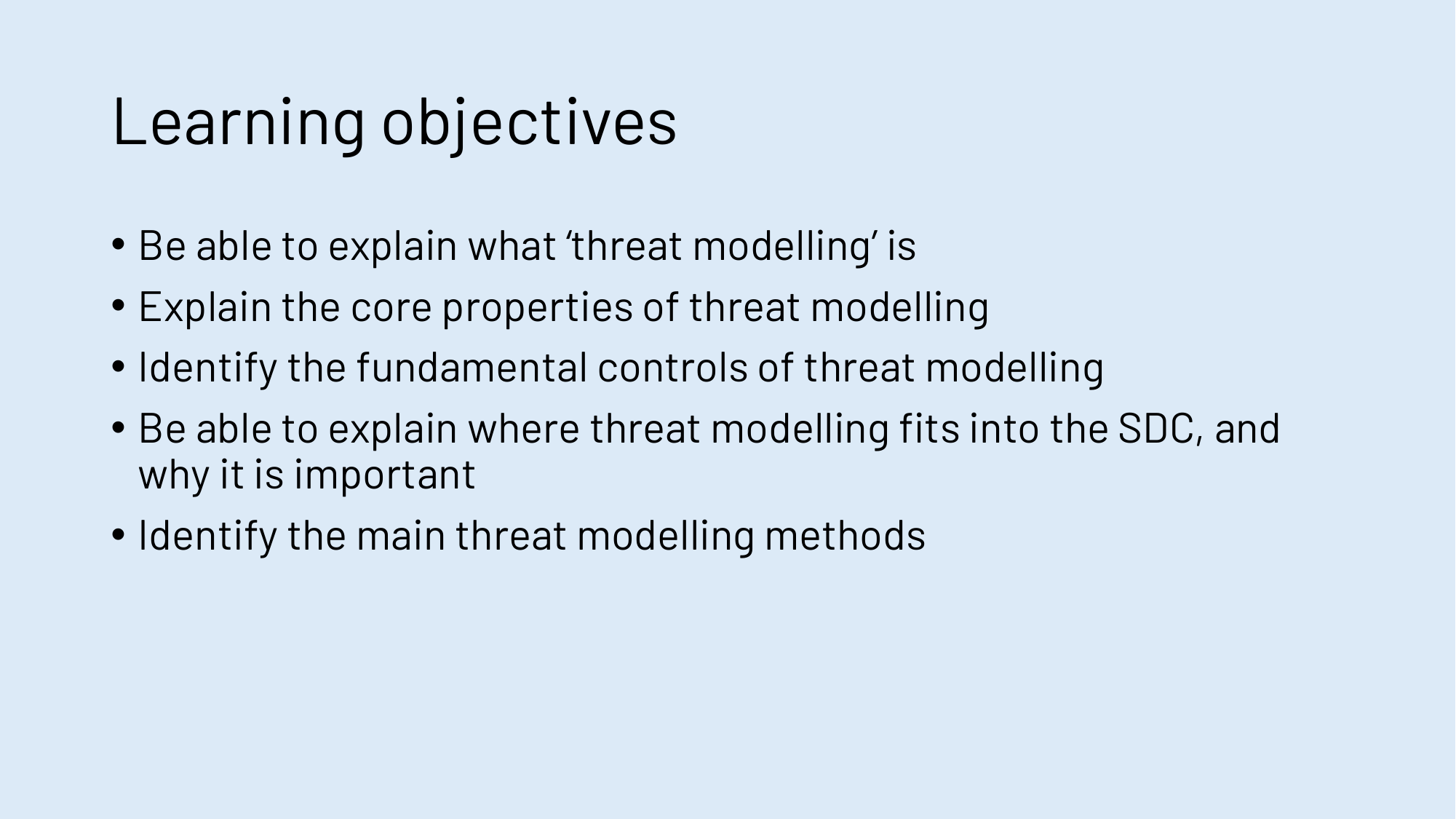

# Learning objectives
Be able to explain what ‘threat modelling’ is
Explain the core properties of threat modelling
Identify the fundamental controls of threat modelling
Be able to explain where threat modelling fits into the SDC, and why it is important
Identify the main threat modelling methods